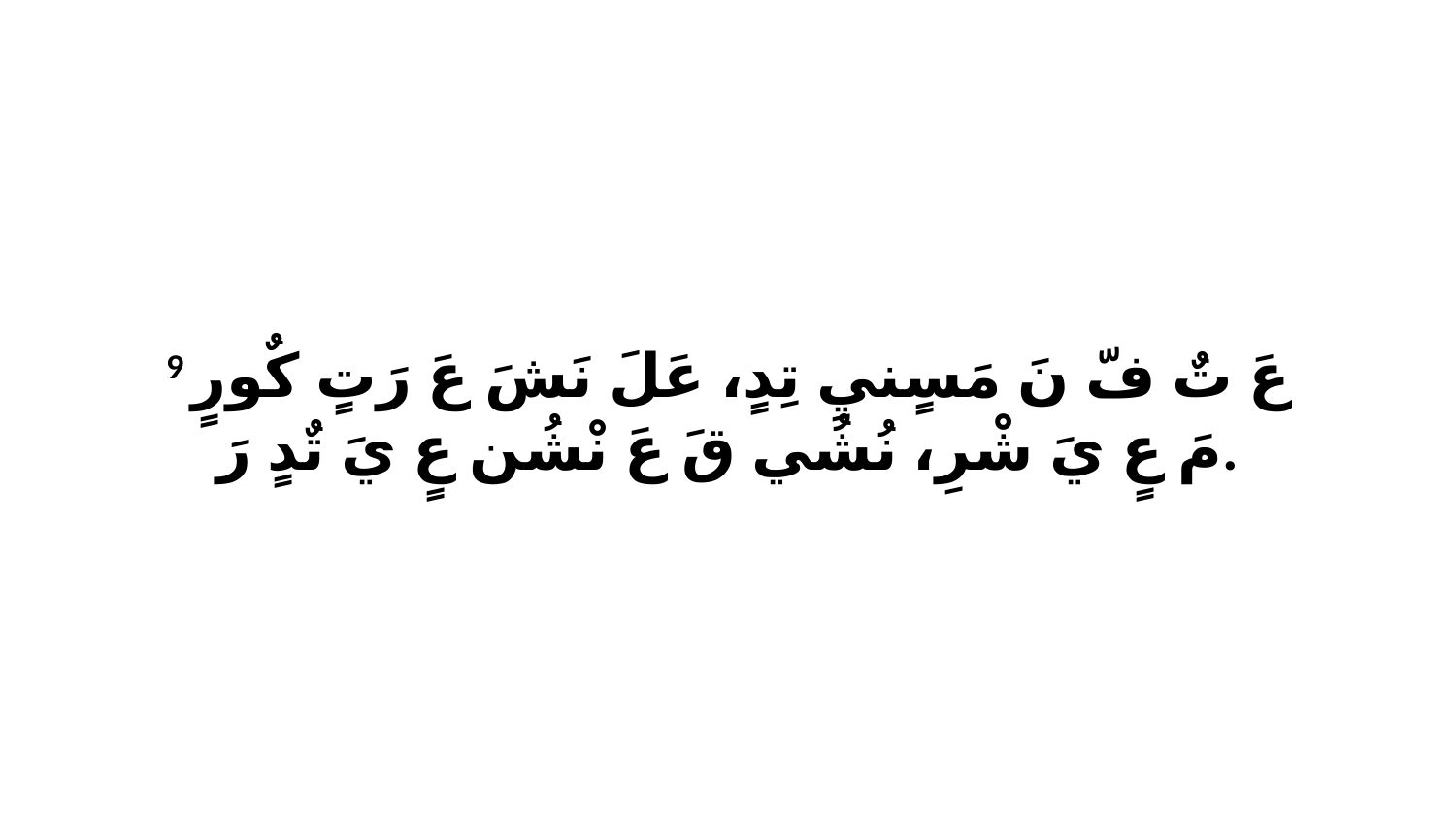

9 عَ تٌ فّ نَ مَسٍنيِ تِدٍ، عَلَ نَشَ عَ رَتٍ كٌورٍ مَ عٍ يَ شْرِ، نُشُي قَ عَ نْشُن عٍ يَ تٌدٍ رَ.